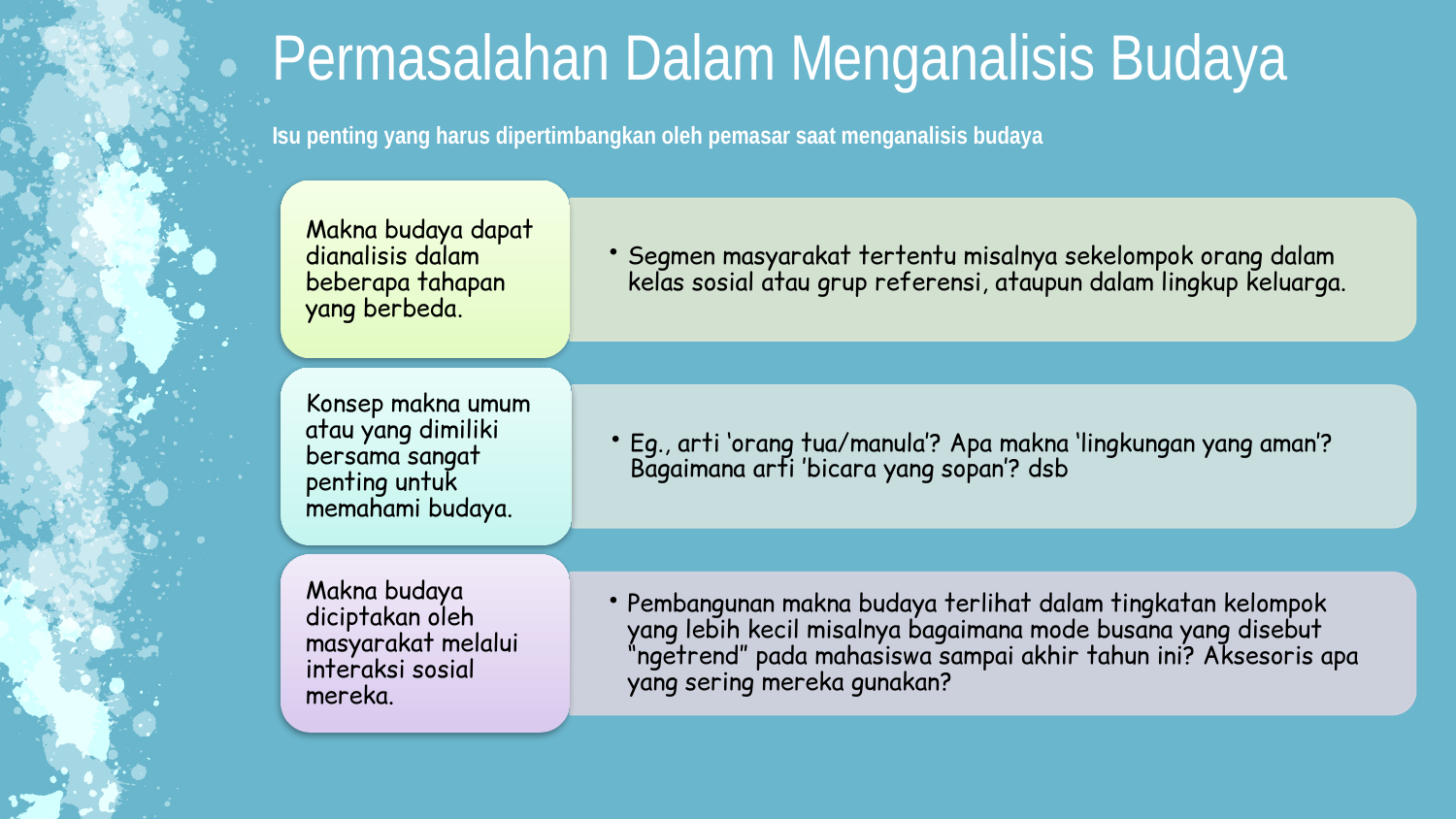

Permasalahan Dalam Menganalisis Budaya
Isu penting yang harus dipertimbangkan oleh pemasar saat menganalisis budaya
Segmen masyarakat tertentu misalnya sekelompok orang dalam kelas sosial atau grup referensi, ataupun dalam lingkup keluarga.
Makna budaya dapat dianalisis dalam beberapa tahapan yang berbeda.
Eg., arti ‘orang tua/manula’? Apa makna ‘lingkungan yang aman’? Bagaimana arti ’bicara yang sopan’? dsb
Konsep makna umum atau yang dimiliki bersama sangat penting untuk memahami budaya.
Pembangunan makna budaya terlihat dalam tingkatan kelompok yang lebih kecil misalnya bagaimana mode busana yang disebut “ngetrend” pada mahasiswa sampai akhir tahun ini? Aksesoris apa yang sering mereka gunakan?
Makna budaya diciptakan oleh masyarakat melalui interaksi sosial mereka.